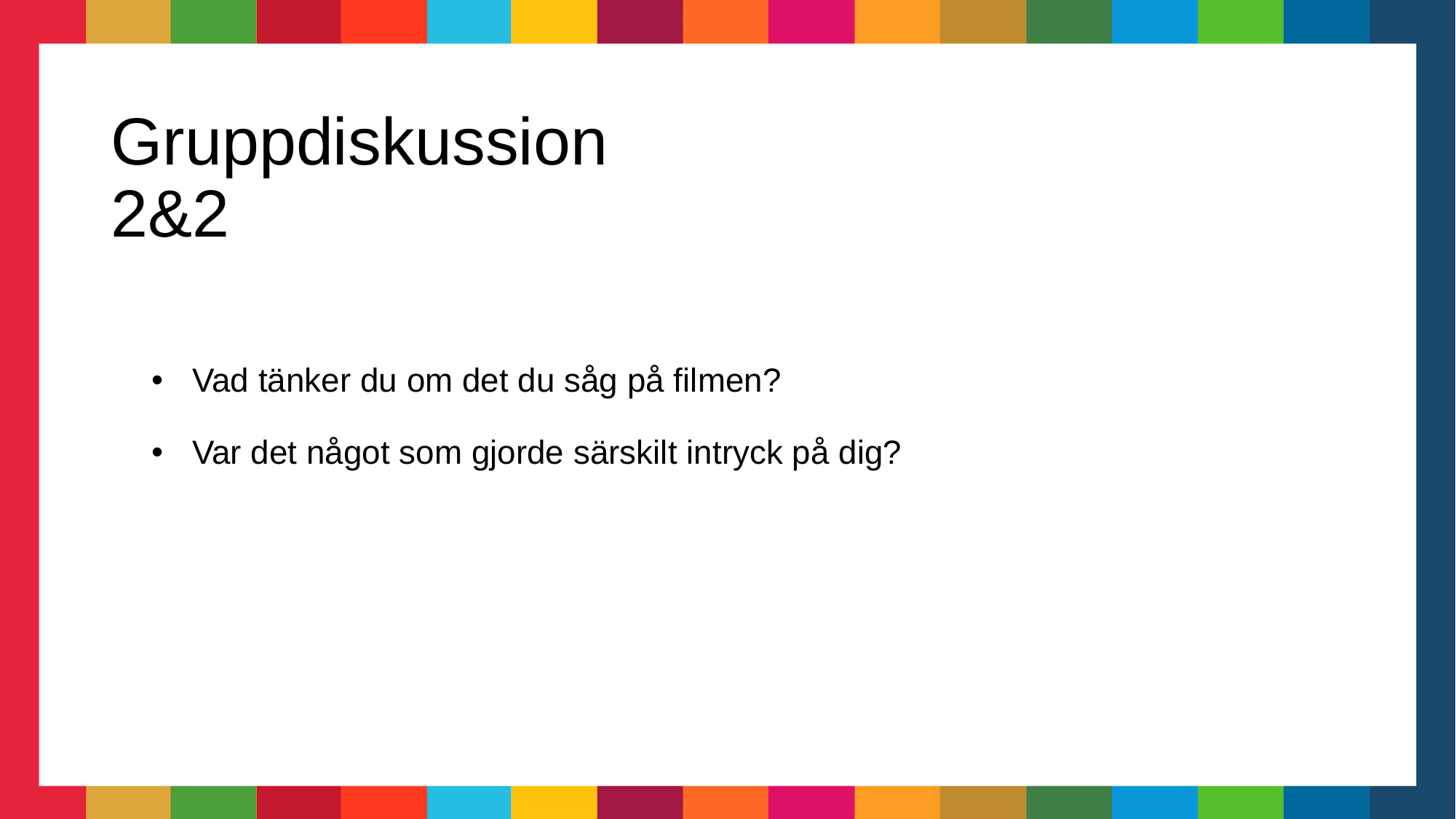

# Gruppdiskussion 2&2

Vad tänker du om det du såg på filmen?

Var det något som gjorde särskilt intryck på dig?